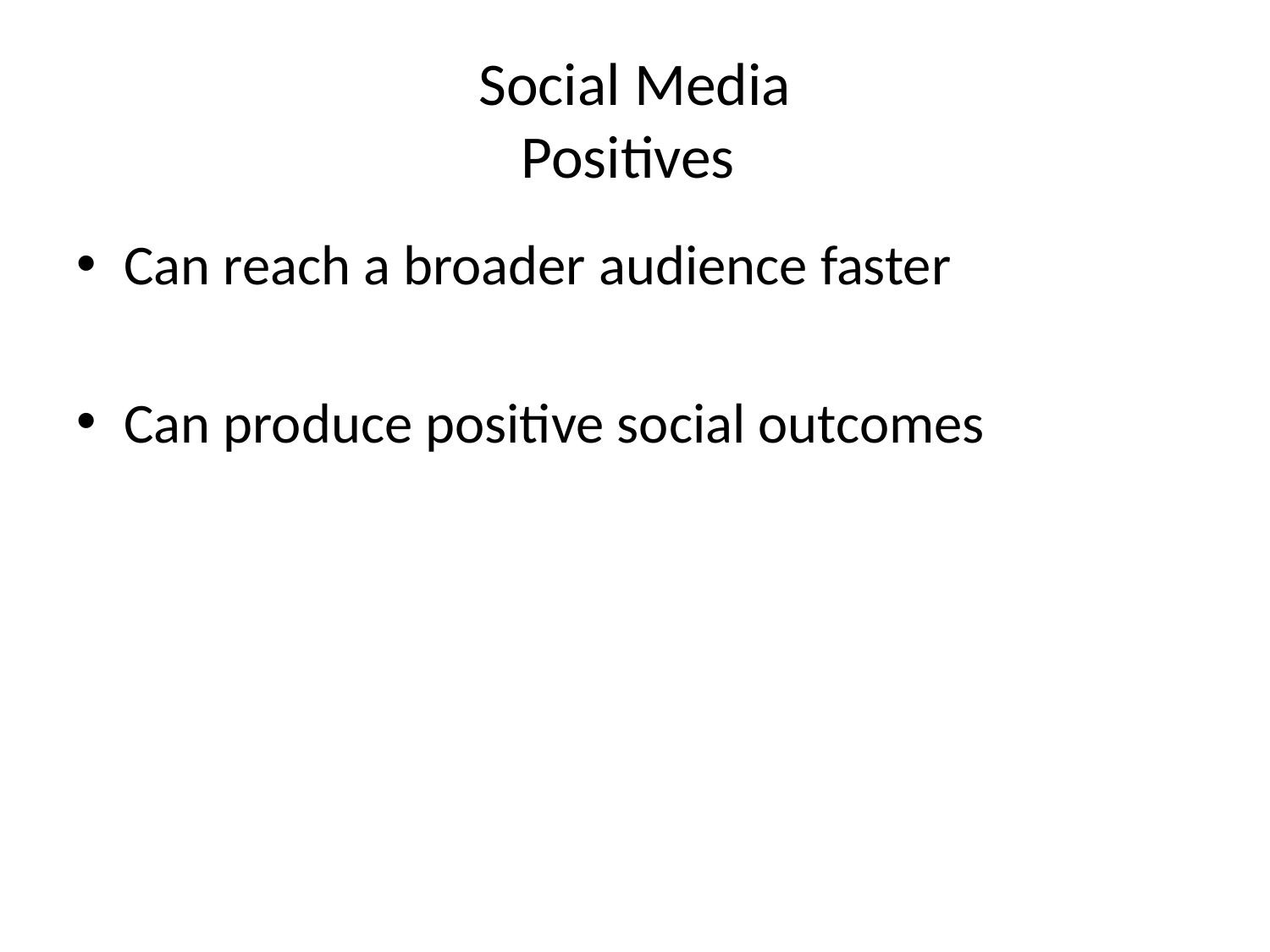

# Social Media Positives
Can reach a broader audience faster

Can produce positive social outcomes